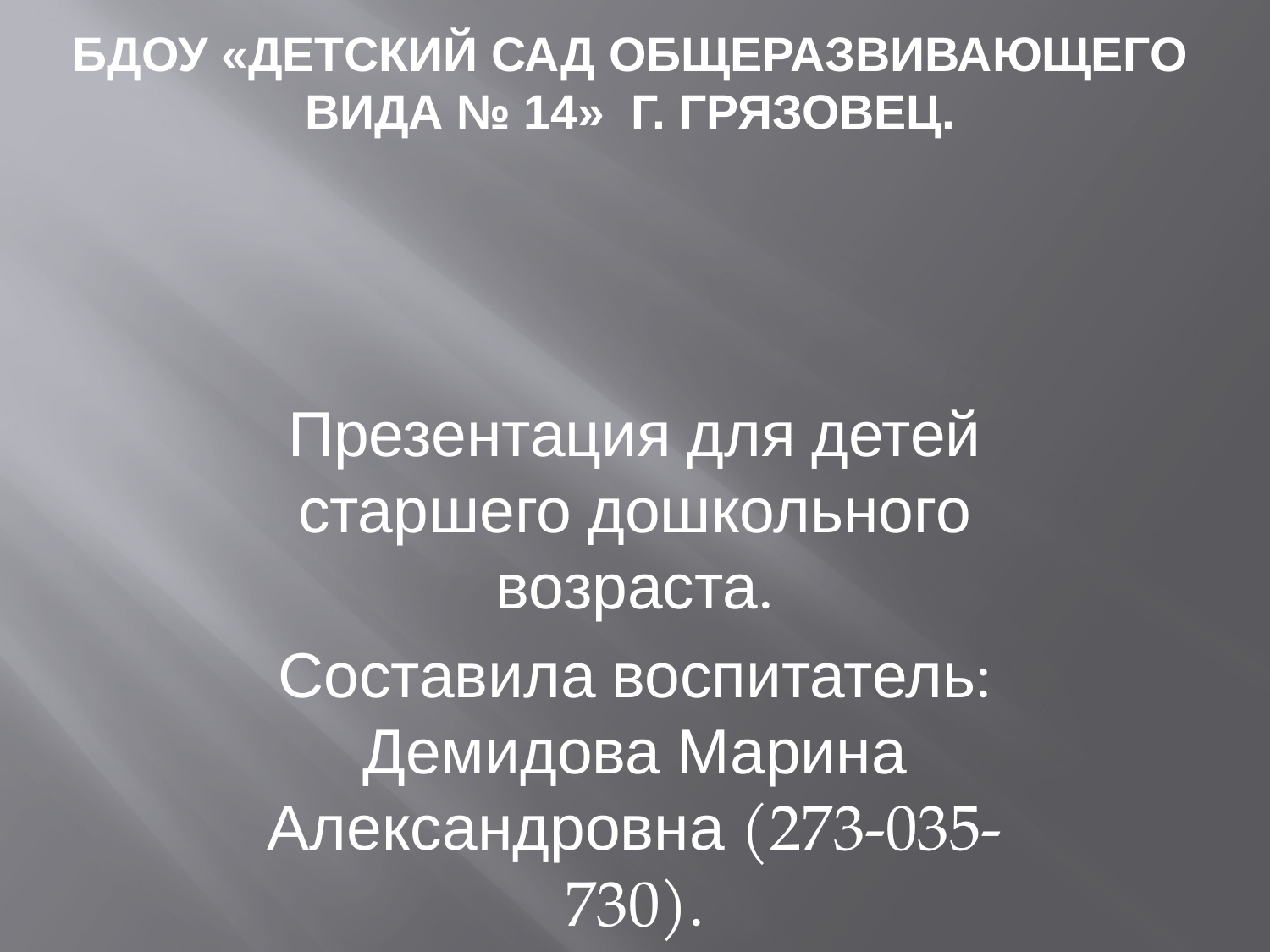

# БДОУ «Детский сад общеразвивающего вида № 14»  г. Грязовец.
Презентация для детей старшего дошкольного возраста.
Составила воспитатель: Демидова Марина Александровна (273-035-730).